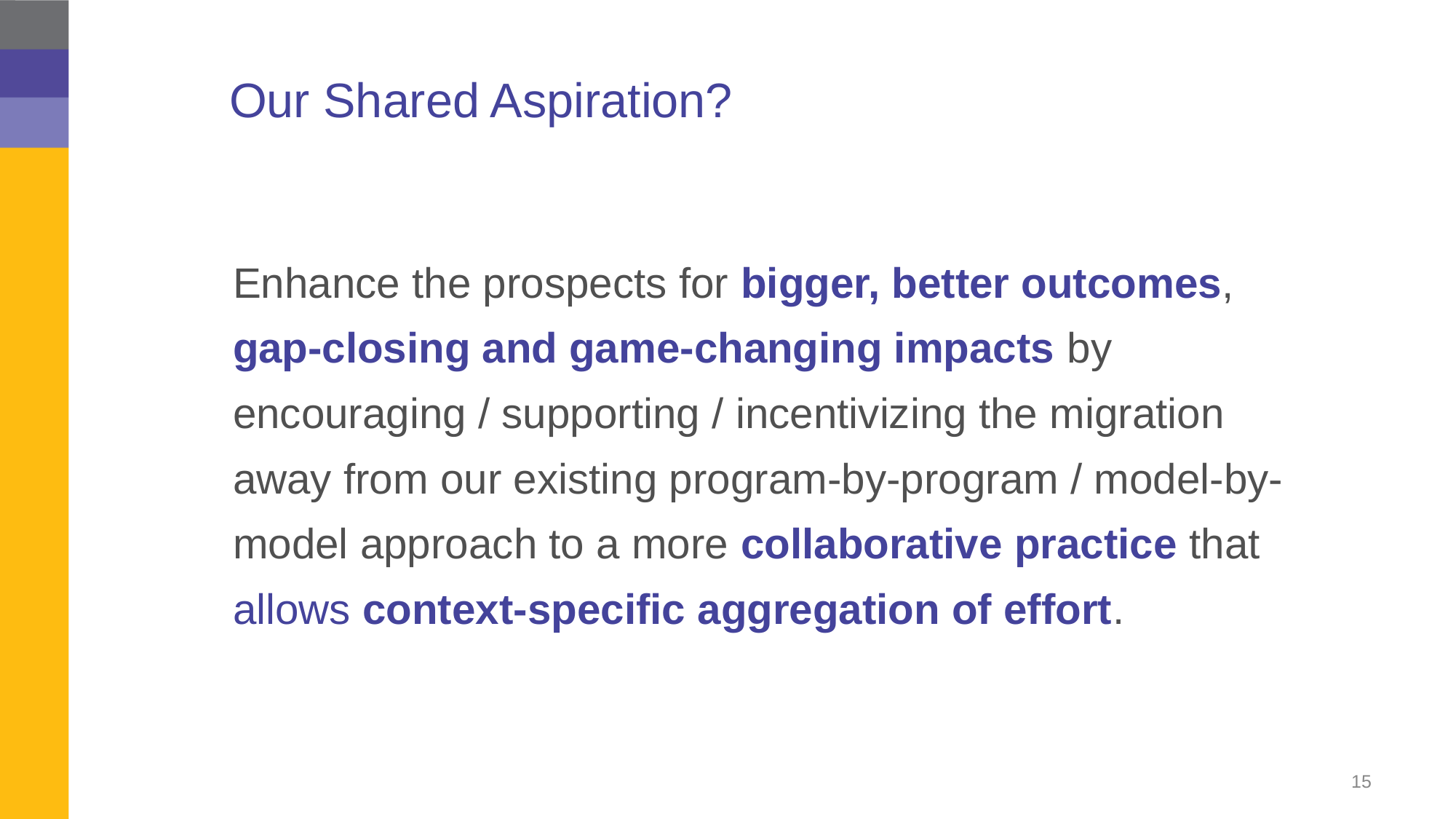

# Our Shared Aspiration?
Enhance the prospects for bigger, better outcomes, gap-closing and game-changing impacts by encouraging / supporting / incentivizing the migration away from our existing program-by-program / model-by-model approach to a more collaborative practice that allows context-specific aggregation of effort.
15